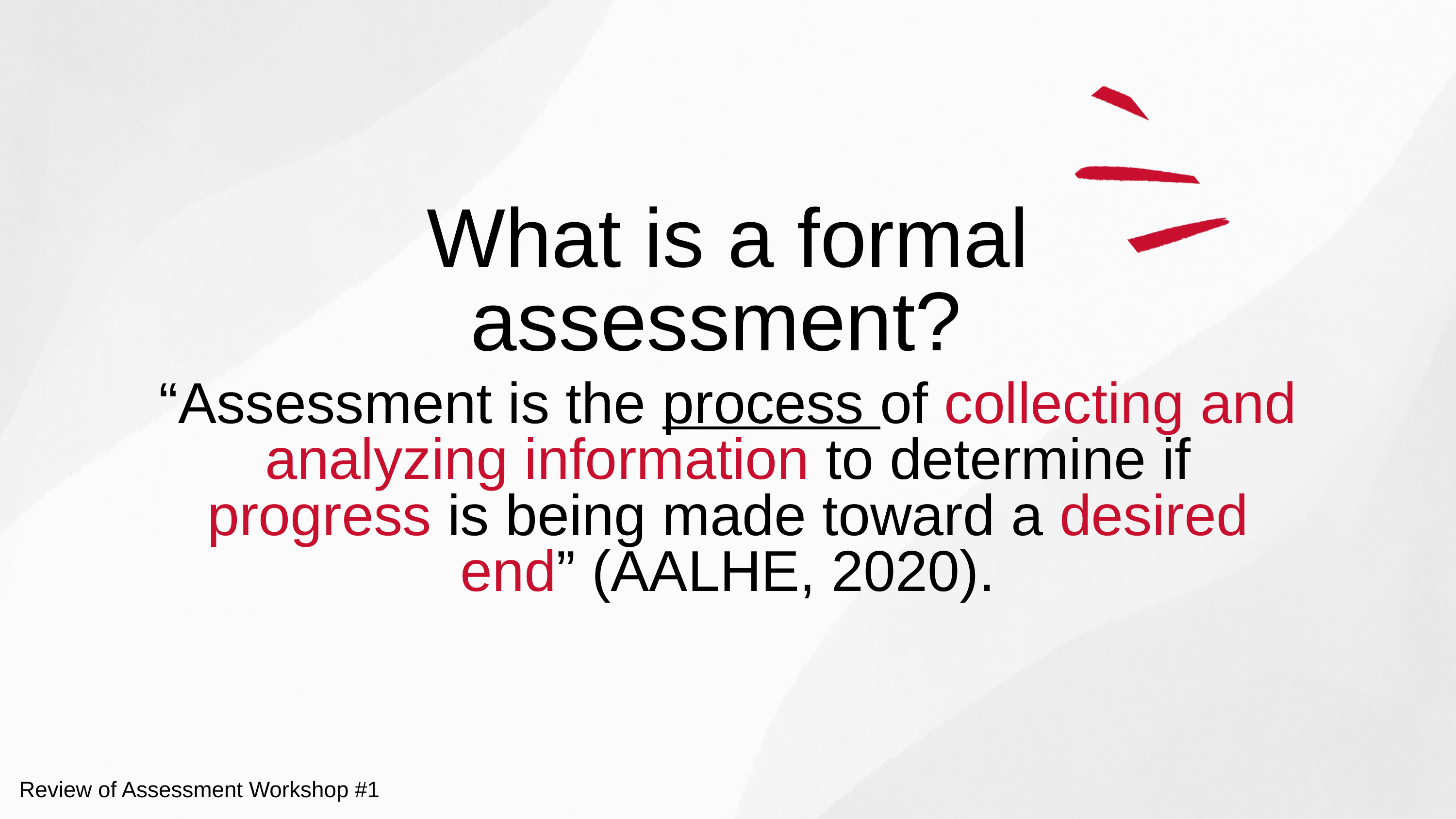

What is a formal assessment?
“Assessment is the process of collecting and analyzing information to determine if progress is being made toward a desired end” (AALHE, 2020).
Review of Assessment Workshop #1